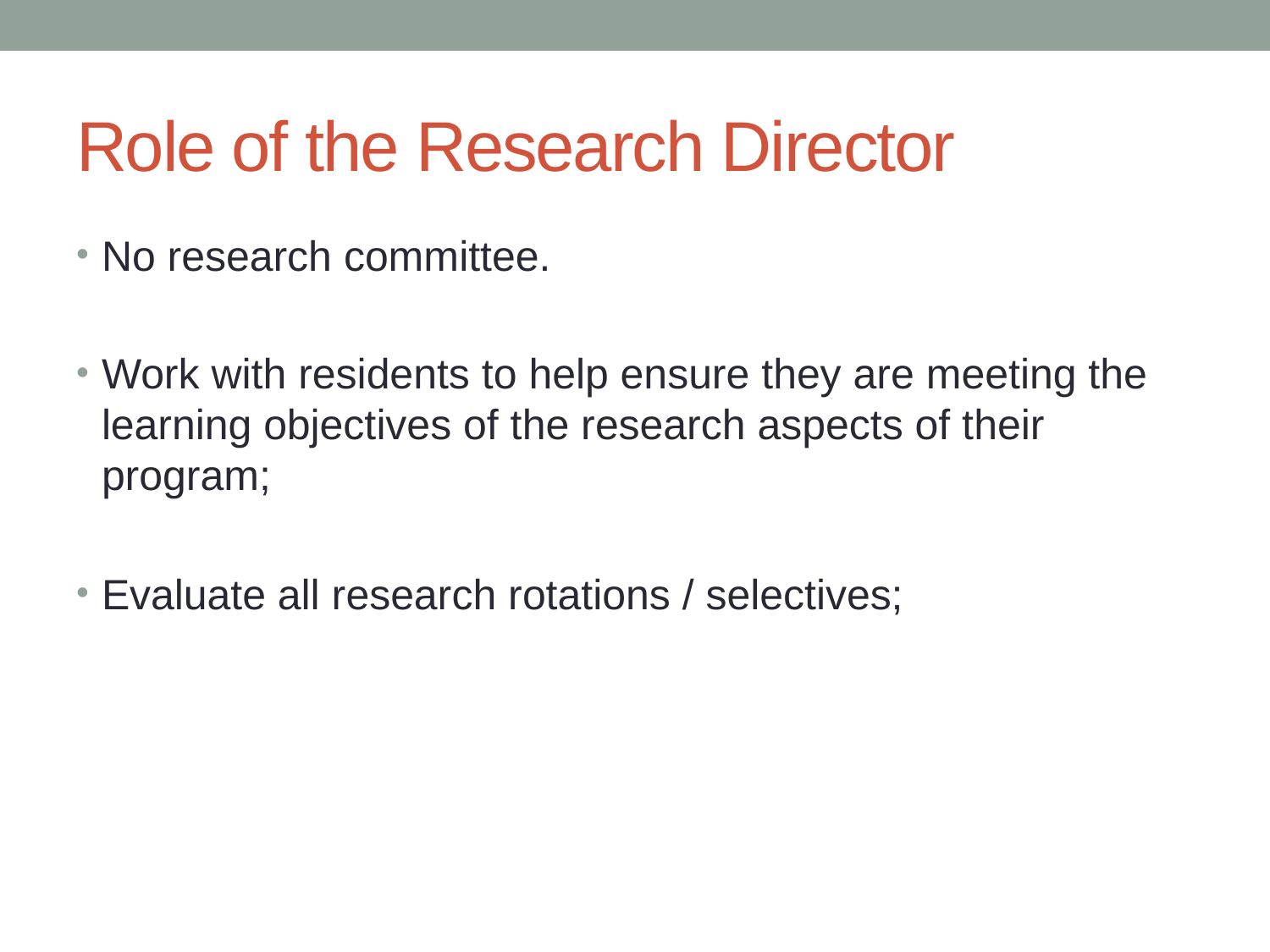

# Role of the Research Director
No research committee.

Work with residents to help ensure they are meeting the learning objectives of the research aspects of their program;

Evaluate all research rotations / selectives;